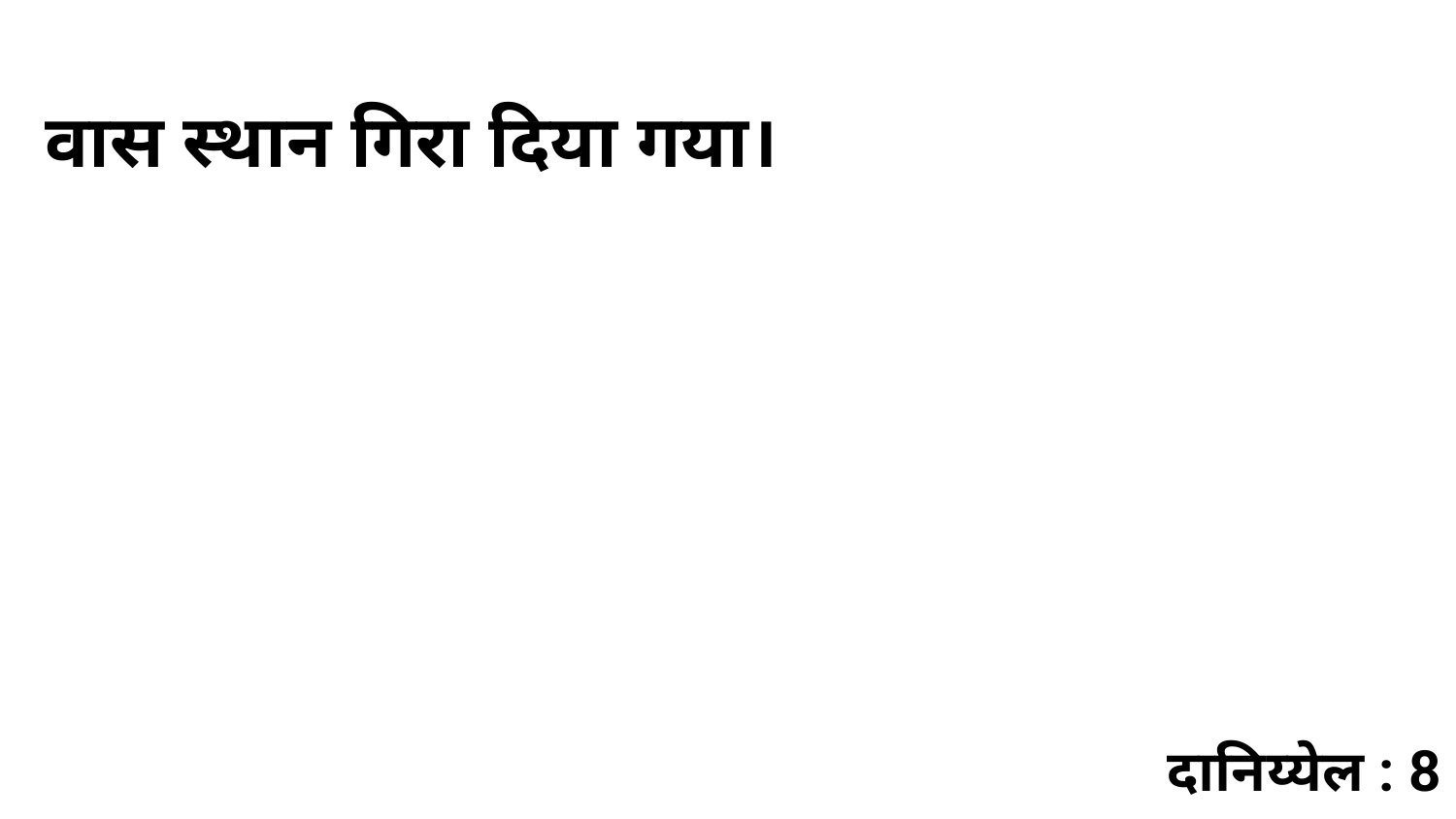

वास स्थान गिरा दिया गया।
दानिय्येल : 8